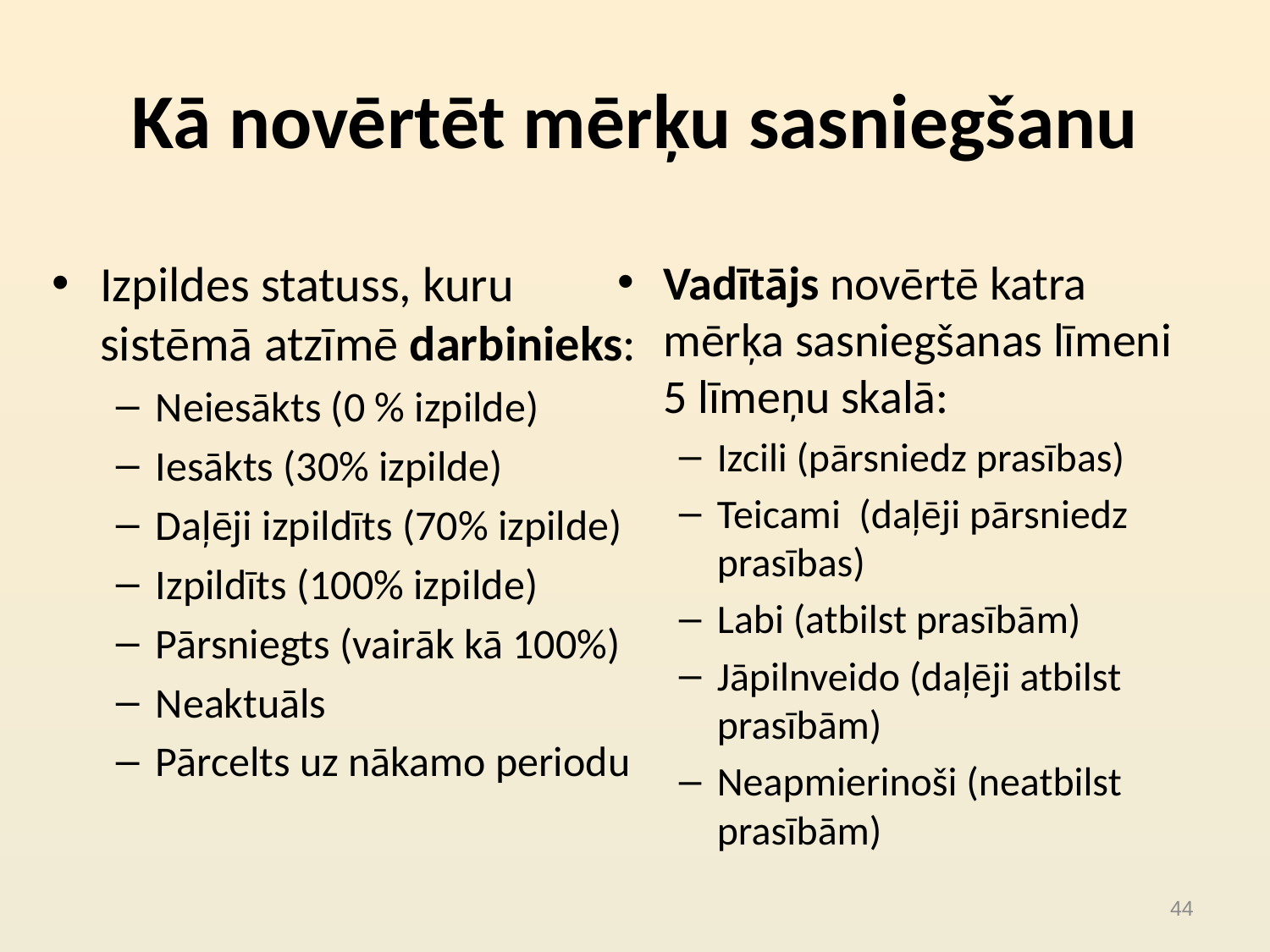

# Kā novērtēt mērķu sasniegšanu
Izpildes statuss, kuru sistēmā atzīmē darbinieks:
Neiesākts (0 % izpilde)
Iesākts (30% izpilde)
Daļēji izpildīts (70% izpilde)
Izpildīts (100% izpilde)
Pārsniegts (vairāk kā 100%)
Neaktuāls
Pārcelts uz nākamo periodu

Vadītājs novērtē katra mērķa sasniegšanas līmeni 5 līmeņu skalā:
Izcili (pārsniedz prasības)
Teicami  (daļēji pārsniedz prasības)
Labi (atbilst prasībām)
Jāpilnveido (daļēji atbilst prasībām)
Neapmierinoši (neatbilst prasībām)

44